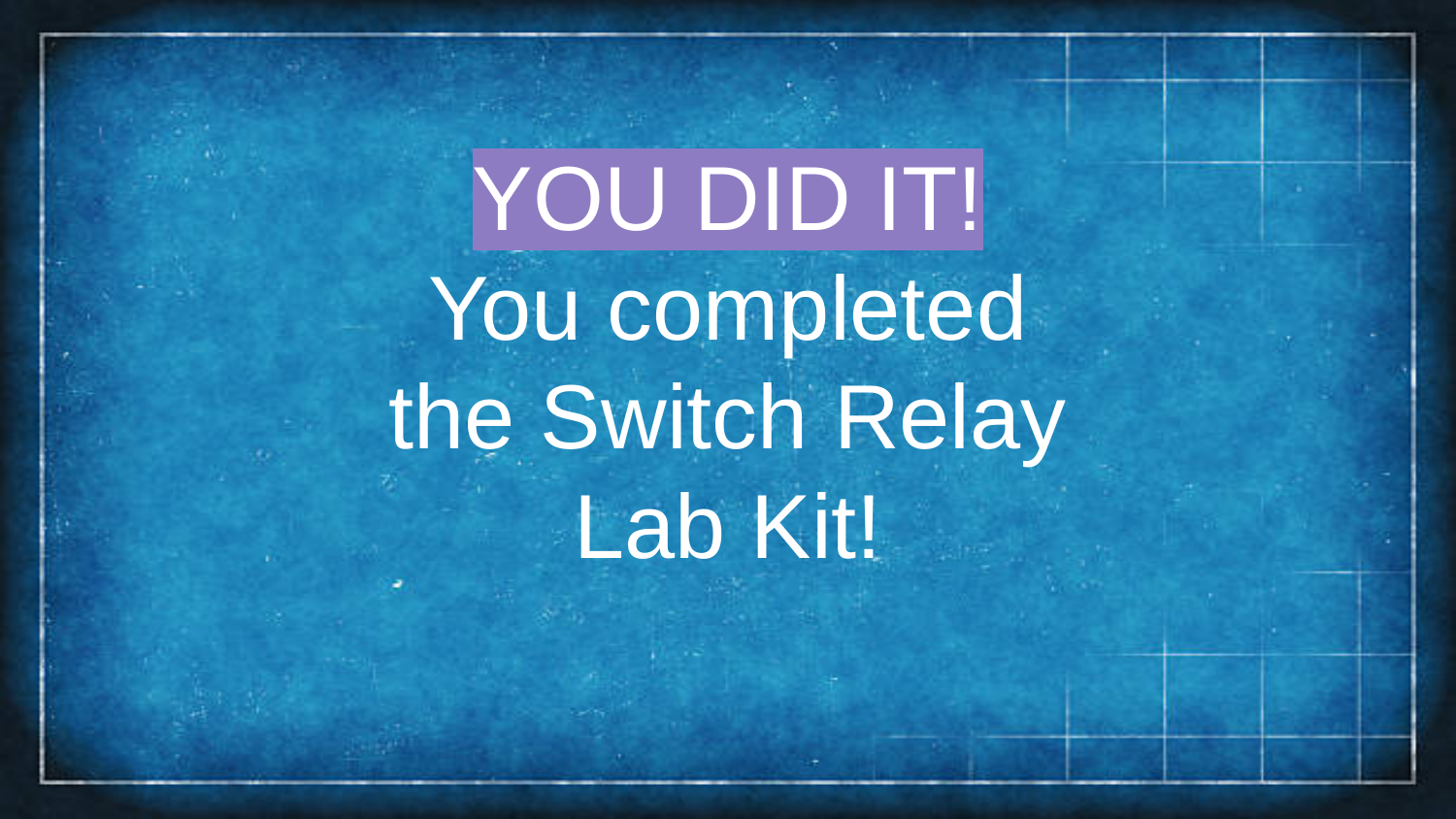

YOU DID IT!
You completed the Switch Relay Lab Kit!